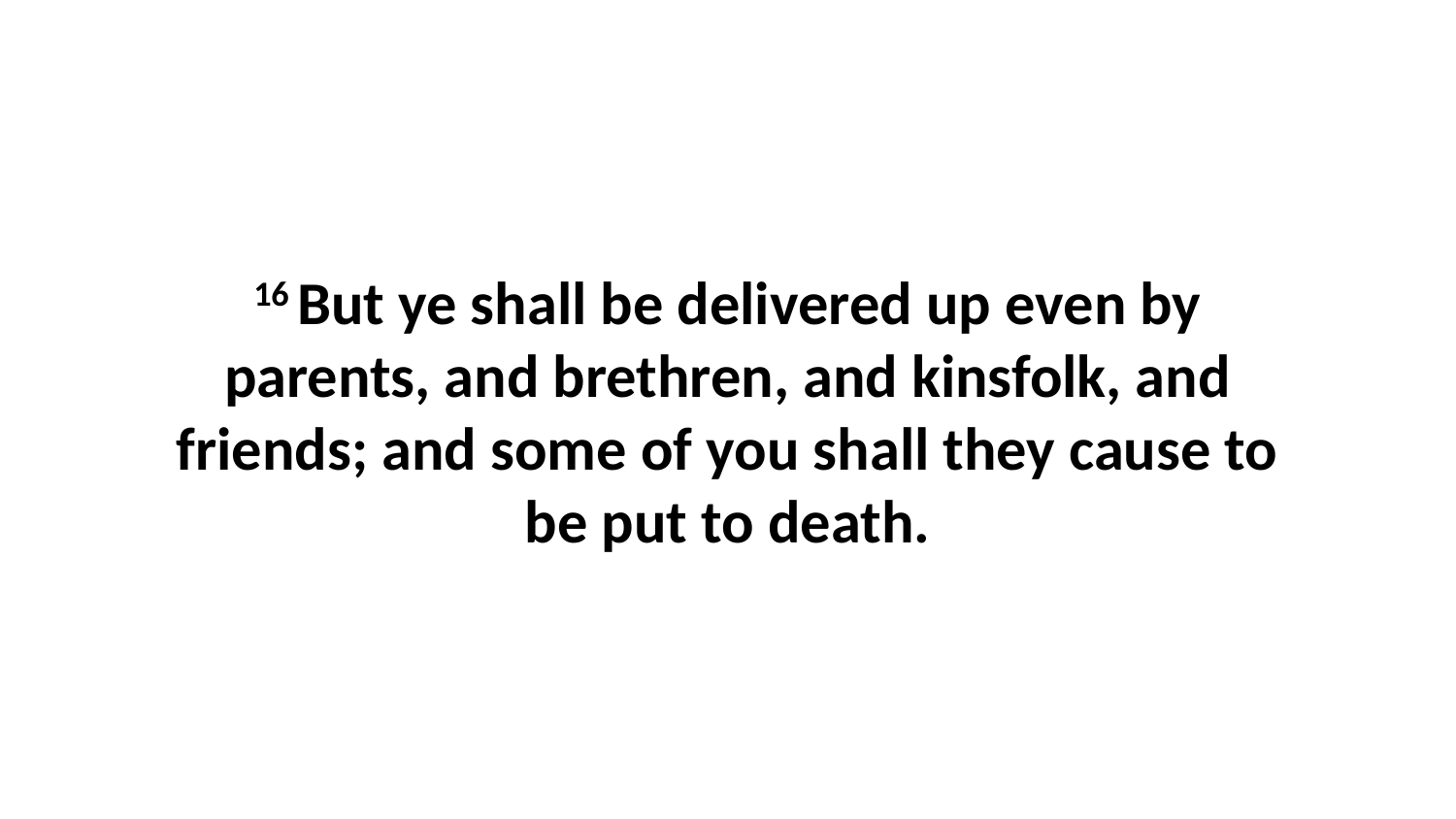

16 But ye shall be delivered up even by parents, and brethren, and kinsfolk, and friends; and some of you shall they cause to be put to death.